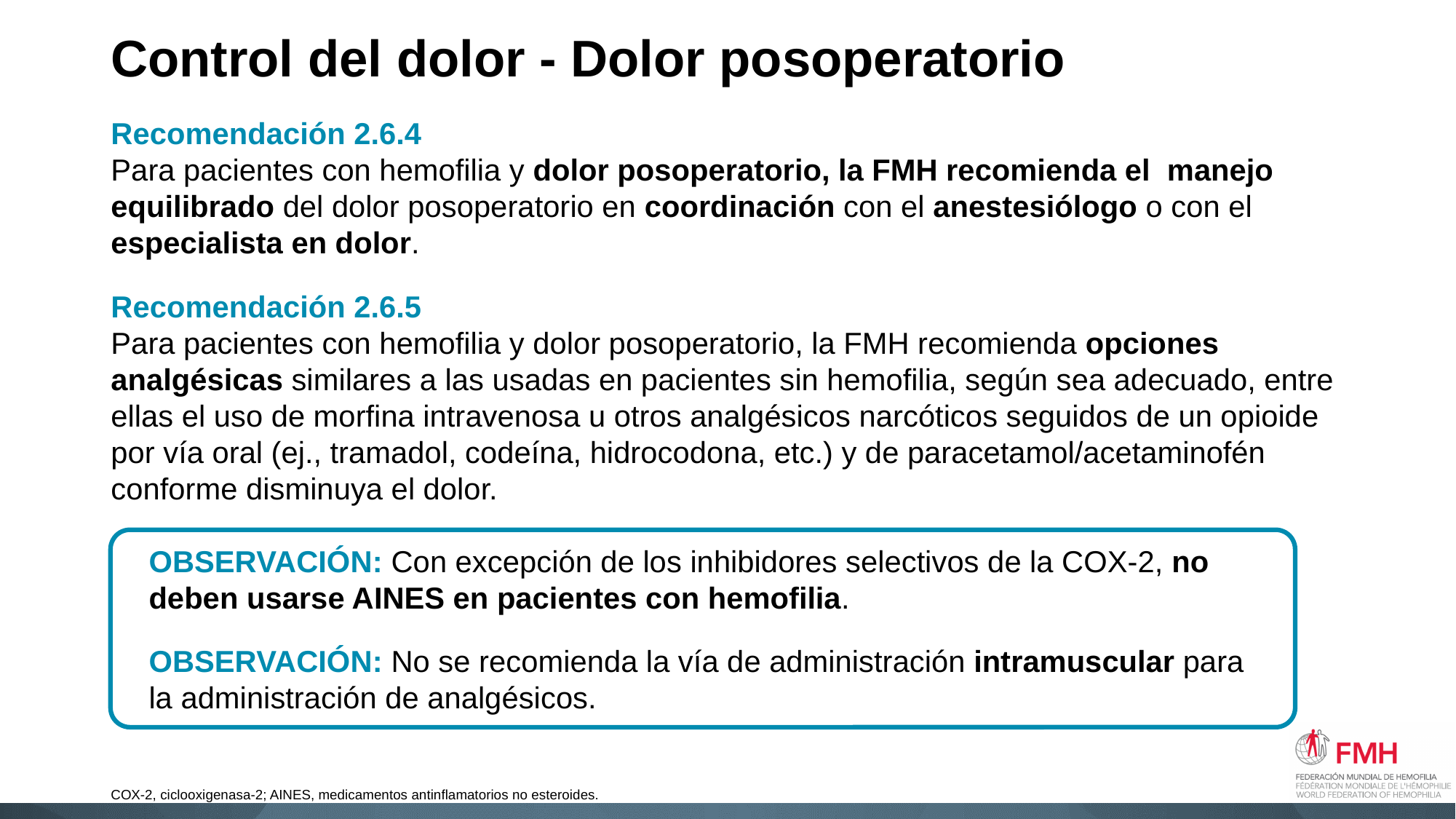

# Control del dolor - Dolor posoperatorio
Recomendación 2.6.4
Para pacientes con hemofilia y dolor posoperatorio, la FMH recomienda el  manejo equilibrado del dolor posoperatorio en coordinación con el anestesiólogo o con el especialista en dolor.
Recomendación 2.6.5
Para pacientes con hemofilia y dolor posoperatorio, la FMH recomienda opciones analgésicas similares a las usadas en pacientes sin hemofilia, según sea adecuado, entre ellas el uso de morfina intravenosa u otros analgésicos narcóticos seguidos de un opioide por vía oral (ej., tramadol, codeína, hidrocodona, etc.) y de paracetamol/acetaminofén conforme disminuya el dolor.
OBSERVACIÓN: Con excepción de los inhibidores selectivos de la COX-2, no deben usarse AINES en pacientes con hemofilia.
OBSERVACIÓN: No se recomienda la vía de administración intramuscular para la administración de analgésicos.
COX-2, ciclooxigenasa-2; AINES, medicamentos antinflamatorios no esteroides.